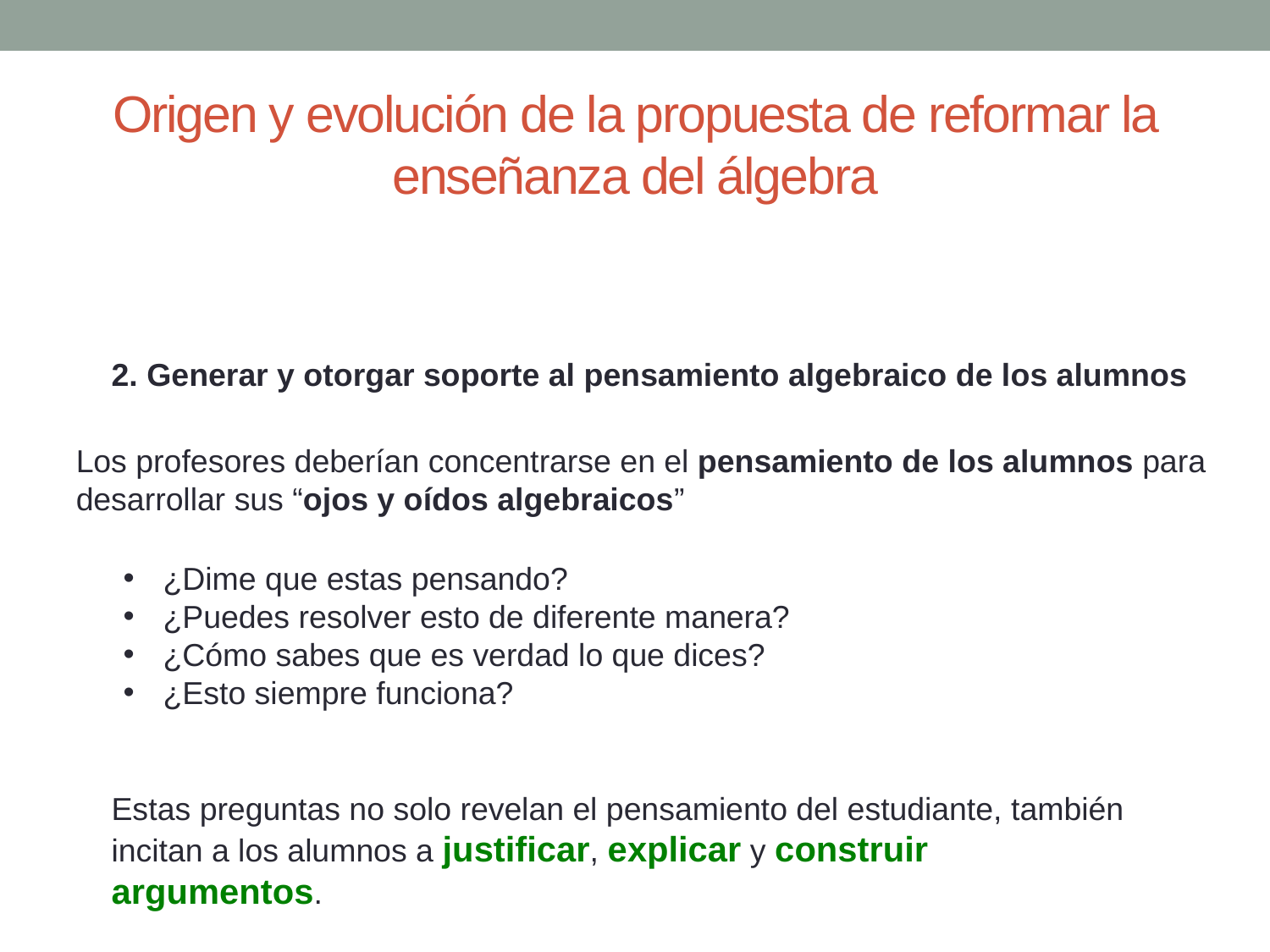

# Origen y evolución de la propuesta de reformar la enseñanza del álgebra
2. Generar y otorgar soporte al pensamiento algebraico de los alumnos

Los profesores deberían concentrarse en el pensamiento de los alumnos para desarrollar sus “ojos y oídos algebraicos”
¿Dime que estas pensando?
¿Puedes resolver esto de diferente manera?
¿Cómo sabes que es verdad lo que dices?
¿Esto siempre funciona?
Estas preguntas no solo revelan el pensamiento del estudiante, también incitan a los alumnos a justificar, explicar y construir argumentos.